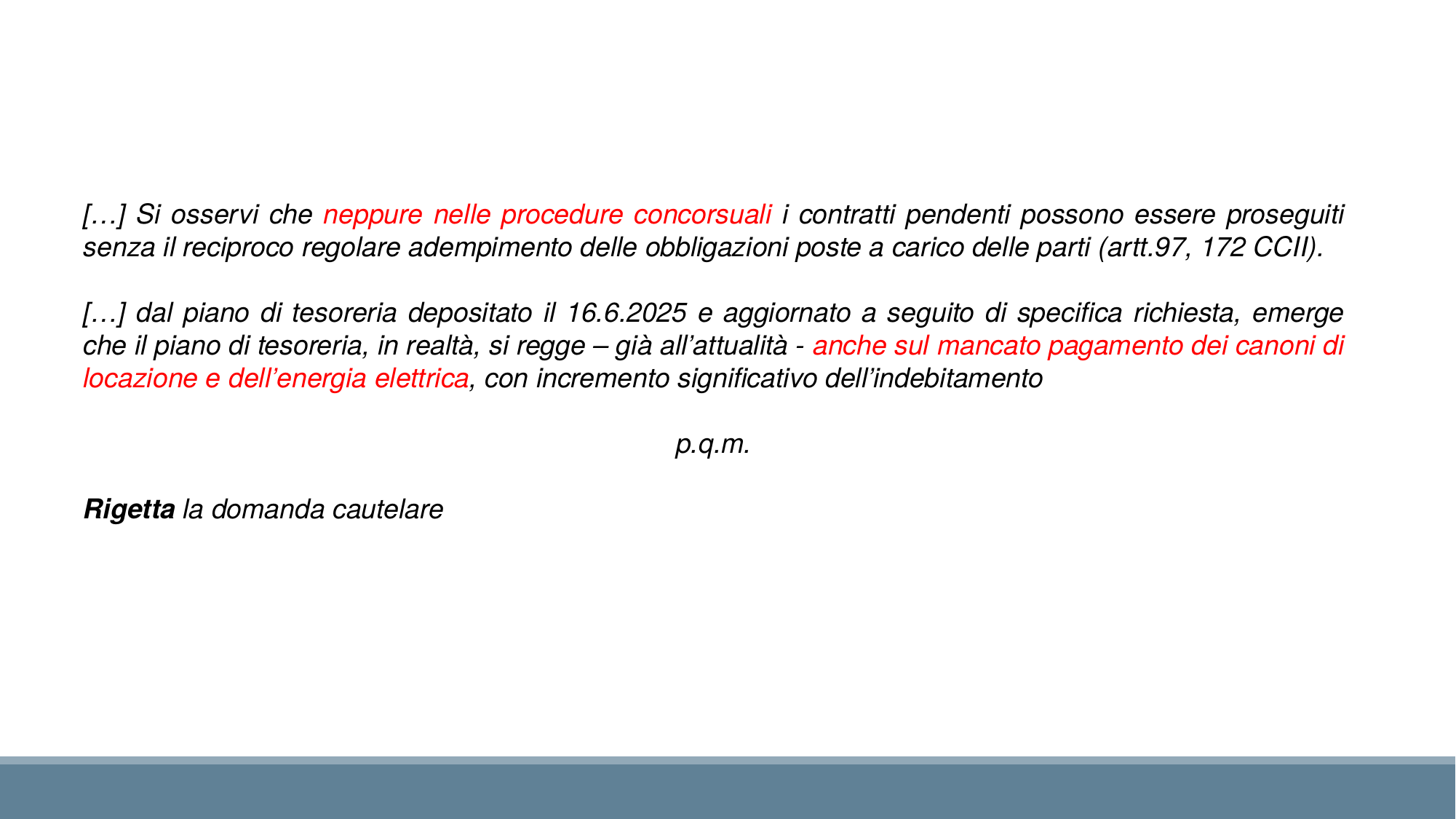

[…] Si osservi che neppure nelle procedure concorsuali i contratti pendenti possono essere proseguiti senza il reciproco regolare adempimento delle obbligazioni poste a carico delle parti (artt.97, 172 CCII).

[…] dal piano di tesoreria depositato il 16.6.2025 e aggiornato a seguito di specifica richiesta, emerge che il piano di tesoreria, in realtà, si regge – già all’attualità - anche sul mancato pagamento dei canoni di locazione e dell’energia elettrica, con incremento significativo dell’indebitamento

p.q.m.

Rigetta la domanda cautelare